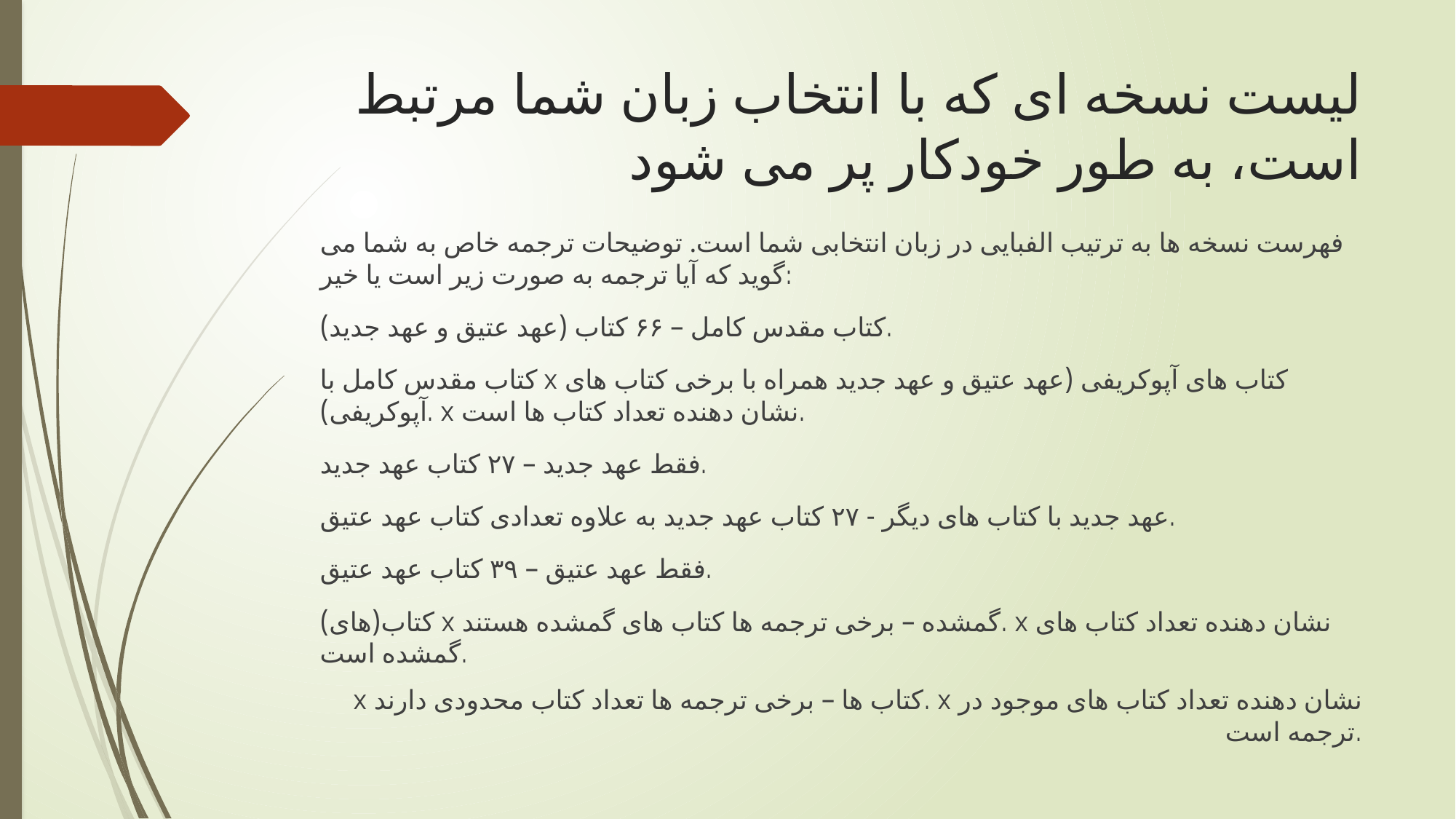

# لیست نسخه ای که با انتخاب زبان شما مرتبط است، به طور خودکار پر می شود
فهرست نسخه ها به ترتیب الفبایی در زبان انتخابی شما است. توضیحات ترجمه خاص به شما می گوید که آیا ترجمه به صورت زیر است یا خیر:
کتاب مقدس کامل – ۶۶ کتاب (عهد عتیق و عهد جدید).
کتاب مقدس کامل با x کتاب های آپوکریفی (عهد عتیق و عهد جدید همراه با برخی کتاب های آپوکریفی). x نشان دهنده تعداد کتاب ها است.
فقط عهد جدید – ۲۷ کتاب عهد جدید.
عهد جدید با کتاب های دیگر - ۲۷ کتاب عهد جدید به علاوه تعدادی کتاب عهد عتیق.
فقط عهد عتیق – ۳۹ کتاب عهد عتیق.
کتاب(های) x گمشده – برخی ترجمه ها کتاب های گمشده هستند. x نشان دهنده تعداد کتاب های گمشده است.
x کتاب ها – برخی ترجمه ها تعداد کتاب محدودی دارند. x نشان دهنده تعداد کتاب های موجود در ترجمه است.